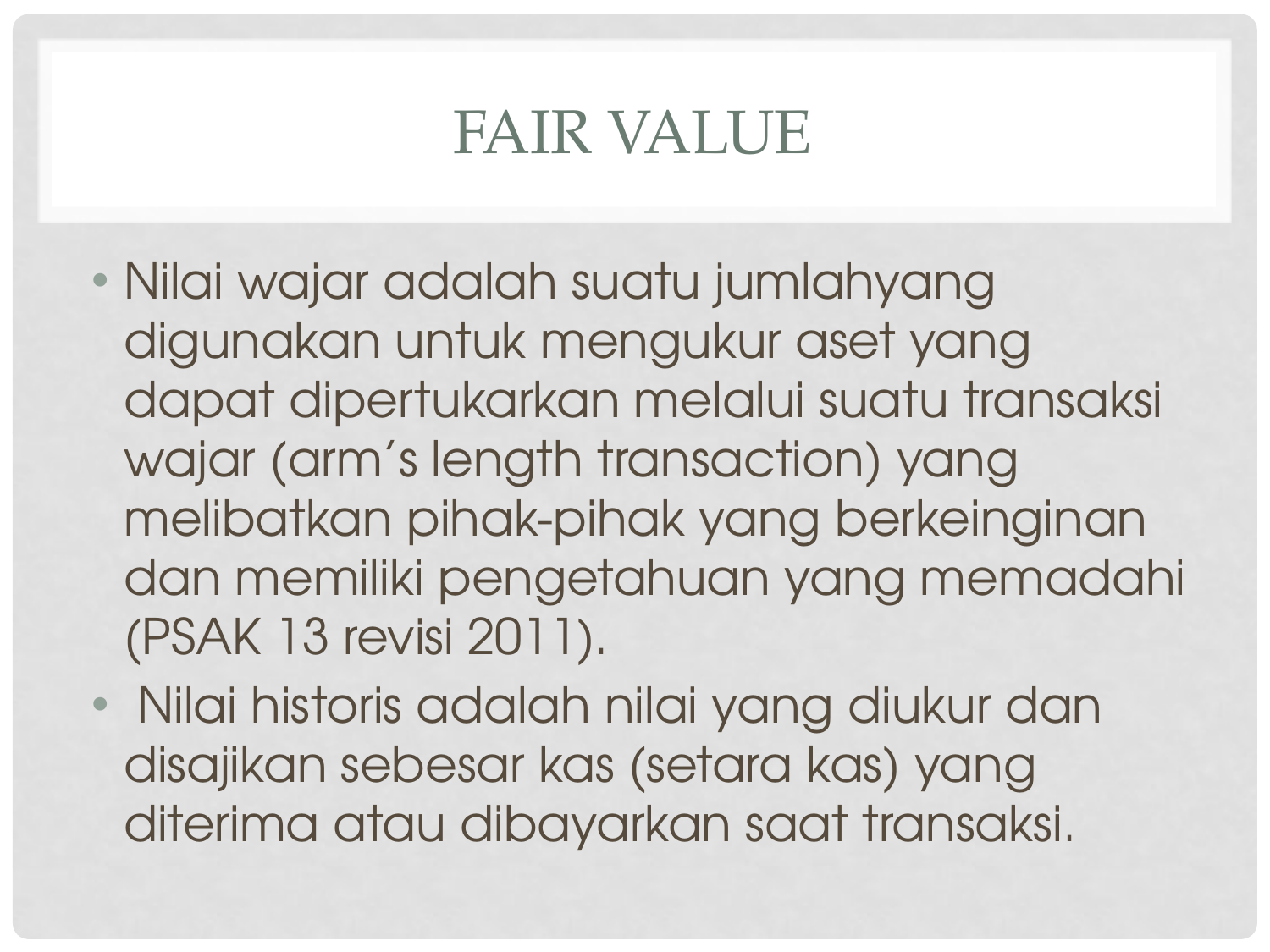

# Fair value
Nilai wajar adalah suatu jumlahyang digunakan untuk mengukur aset yang dapat dipertukarkan melalui suatu transaksi wajar (arm’s length transaction) yang melibatkan pihak-pihak yang berkeinginan dan memiliki pengetahuan yang memadahi (PSAK 13 revisi 2011).
 Nilai historis adalah nilai yang diukur dan disajikan sebesar kas (setara kas) yang diterima atau dibayarkan saat transaksi.